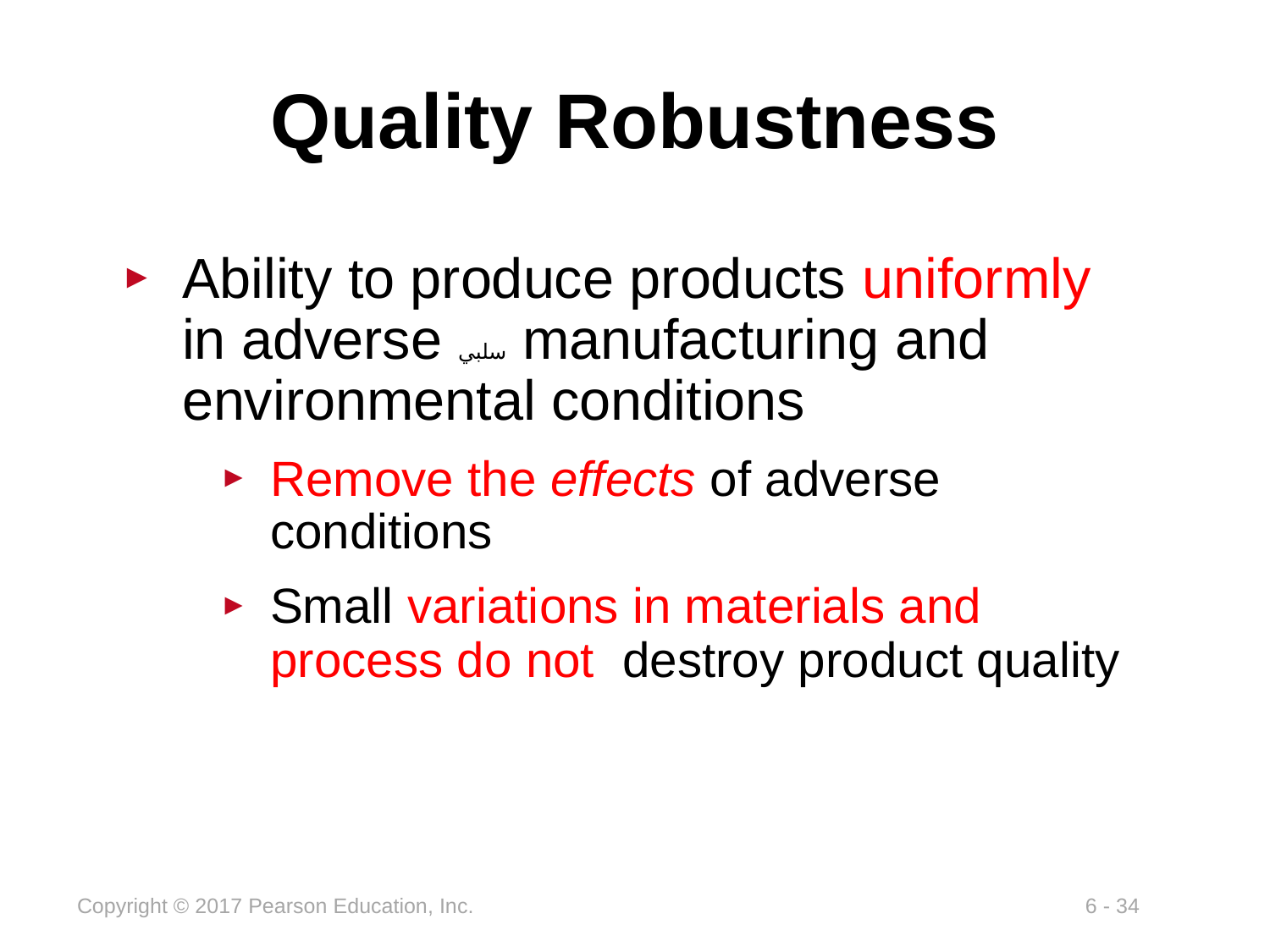

# Quality Robustness
Ability to produce products uniformly in adverse سلبي manufacturing and environmental conditions
Remove the effects of adverse conditions
Small variations in materials and process do not  destroy product quality